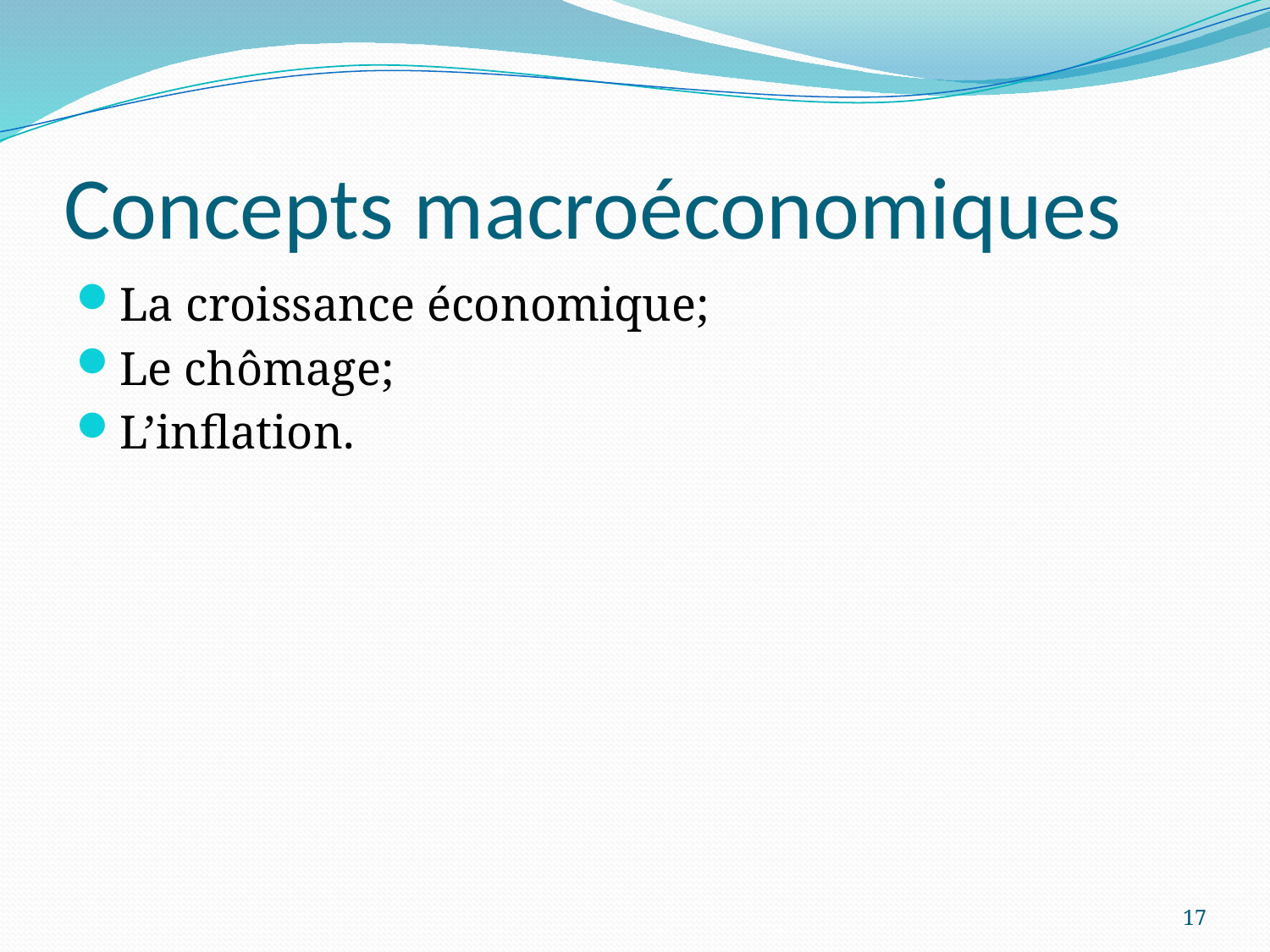

# Concepts macroéconomiques
La croissance économique;
Le chômage;
L’inflation.

17